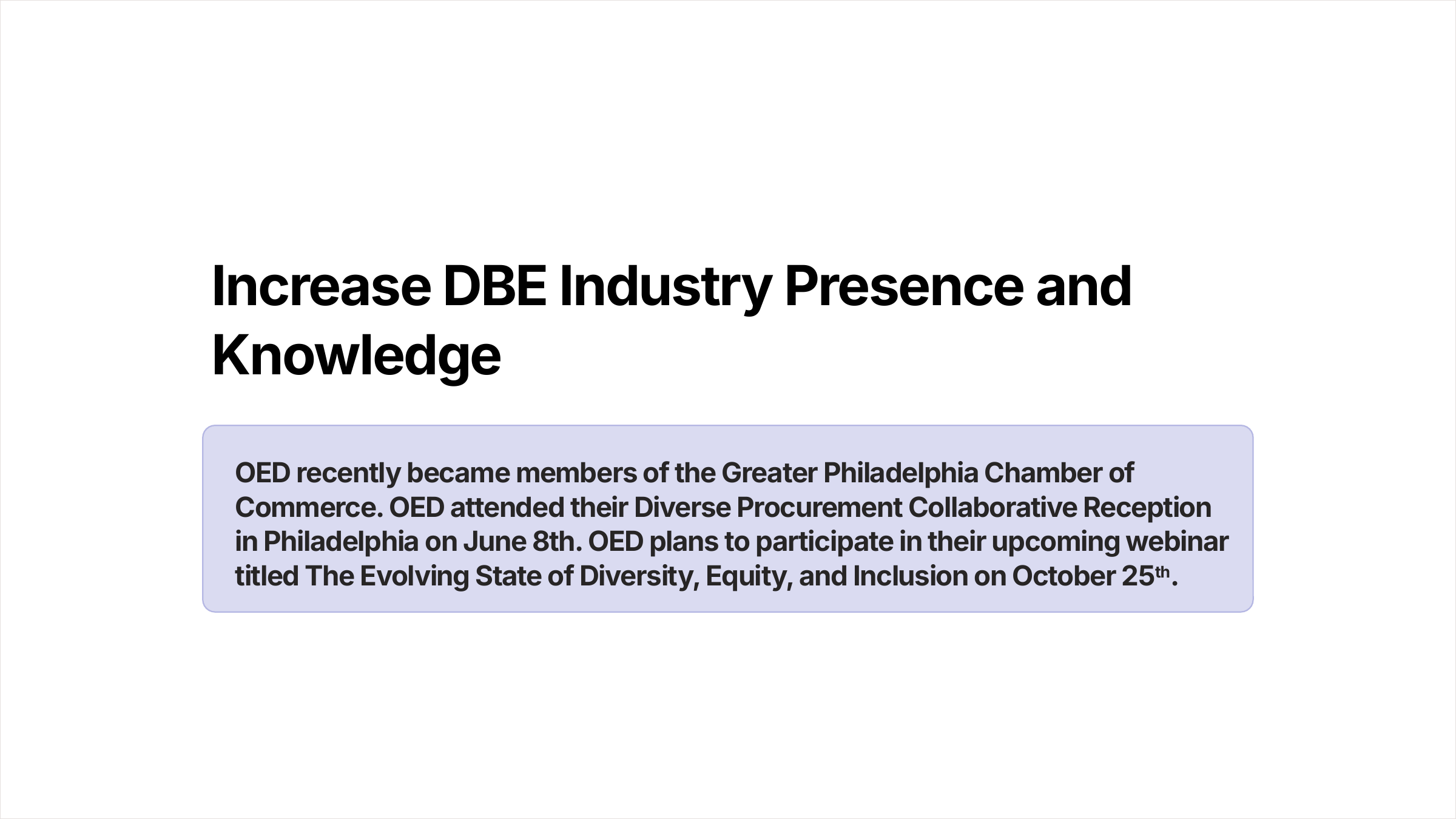

Increase DBE Industry Presence and Knowledge

OED recently became members of the Greater Philadelphia Chamber of Commerce. OED attended their Diverse Procurement Collaborative Reception in Philadelphia on June 8th. OED plans to participate in their upcoming webinar titled The Evolving State of Diversity, Equity, and Inclusion on October 25th.